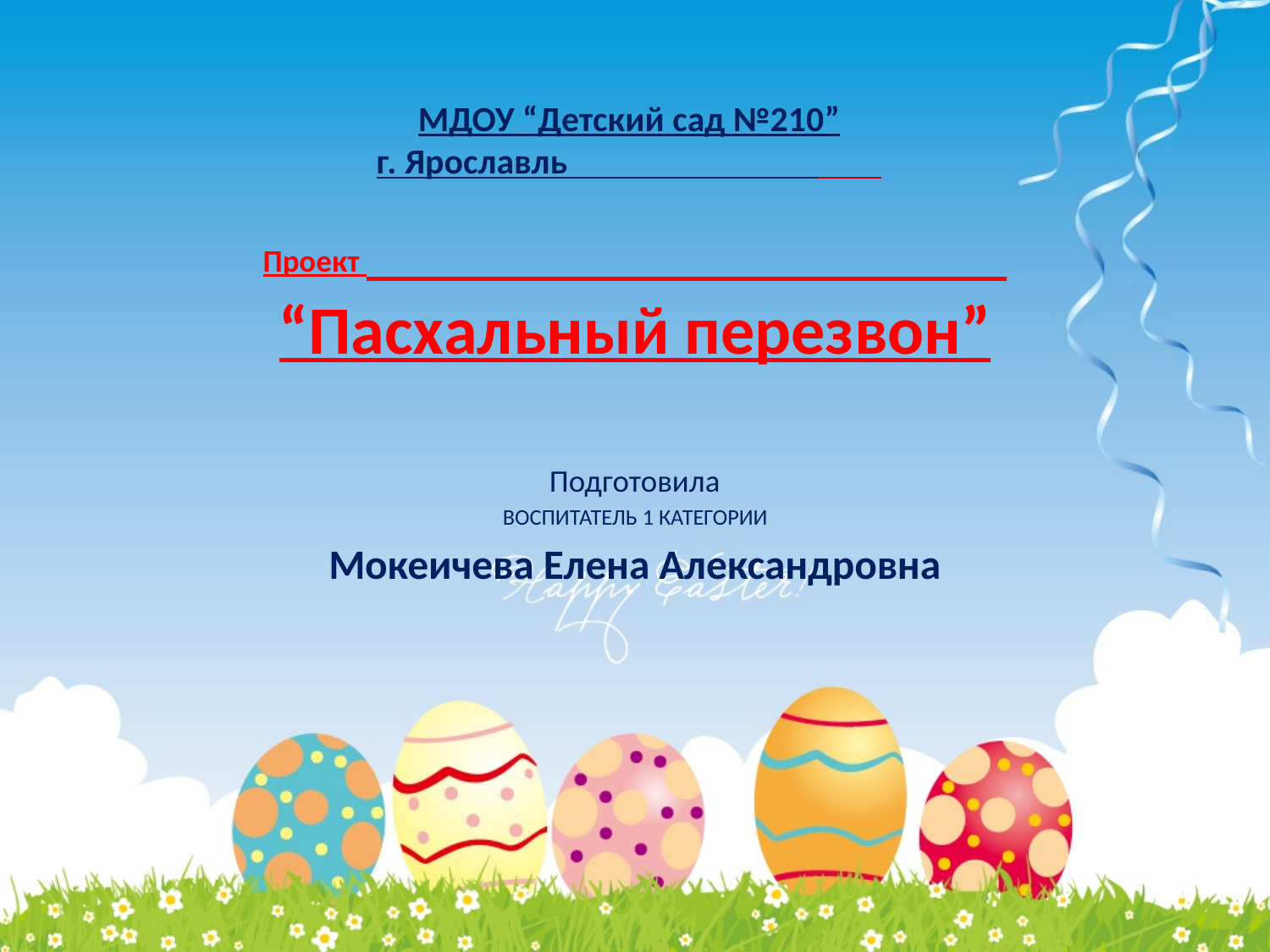

# МДОУ “Детский сад №210” г. Ярославль
Проект                                            “Пасхальный перезвон”

Подготовила
ВОСПИТАТЕЛЬ 1 КАТЕГОРИИ
Мокеичева Елена Александровна